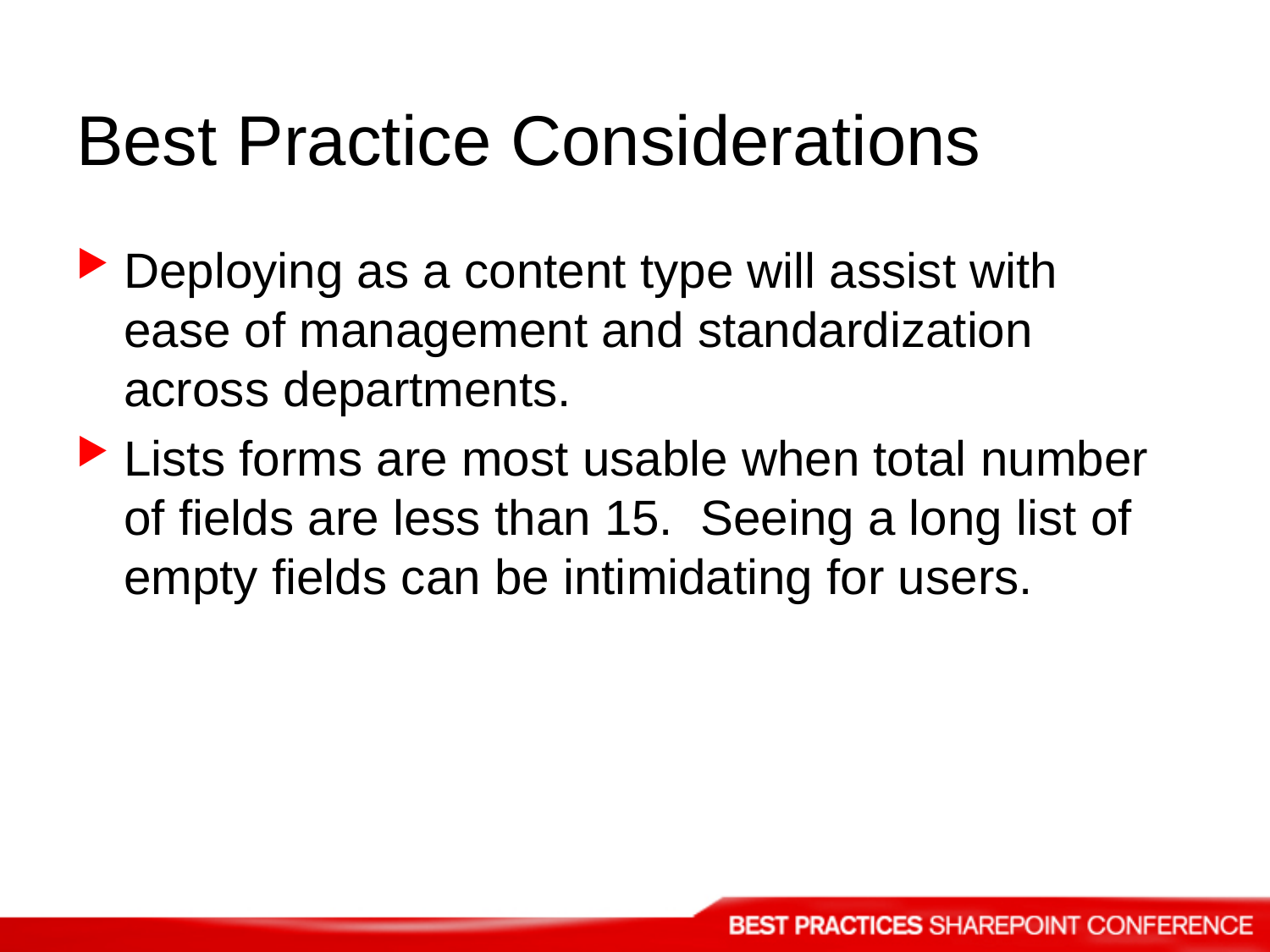

# Best Practice Considerations
Deploying as a content type will assist with ease of management and standardization across departments.
Lists forms are most usable when total number of fields are less than 15.  Seeing a long list of empty fields can be intimidating for users.